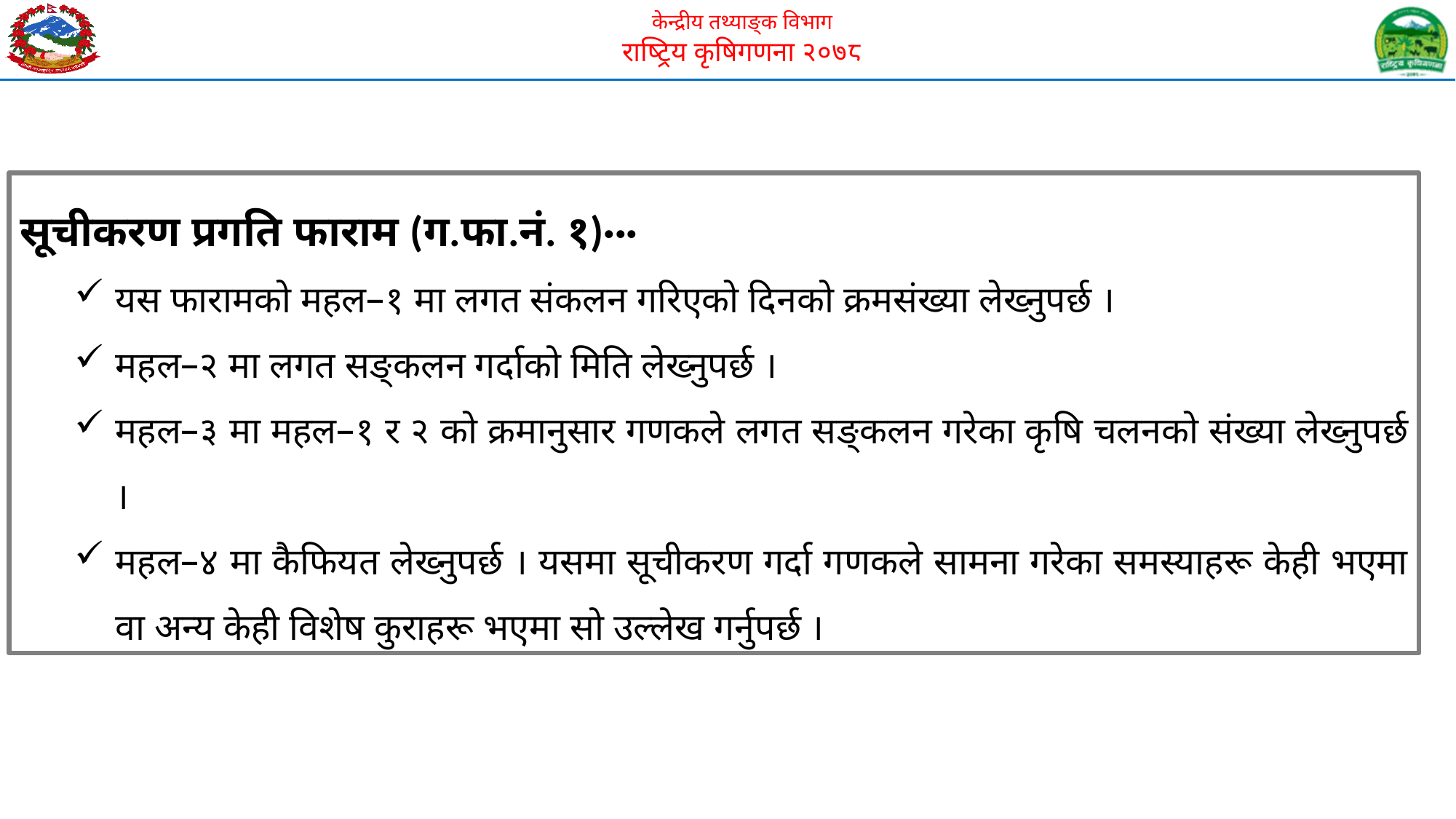

सूचीकरण प्रगति फाराम (ग.फा.नं. १)···
यस फारामको महल–१ मा लगत संकलन गरिएको दिनको क्रमसंख्या लेख्नुपर्छ ।
महल–२ मा लगत सङ्कलन गर्दाको मिति लेख्नुपर्छ ।
महल–३ मा महल–१ र २ को क्रमानुसार गणकले लगत सङ्कलन गरेका कृषि चलनको संख्या लेख्नुपर्छ ।
महल–४ मा कैफियत लेख्नुपर्छ । यसमा सूचीकरण गर्दा गणकले सामना गरेका समस्याहरू केही भएमा वा अन्य केही विशेष कुराहरू भएमा सो उल्लेख गर्नुपर्छ ।